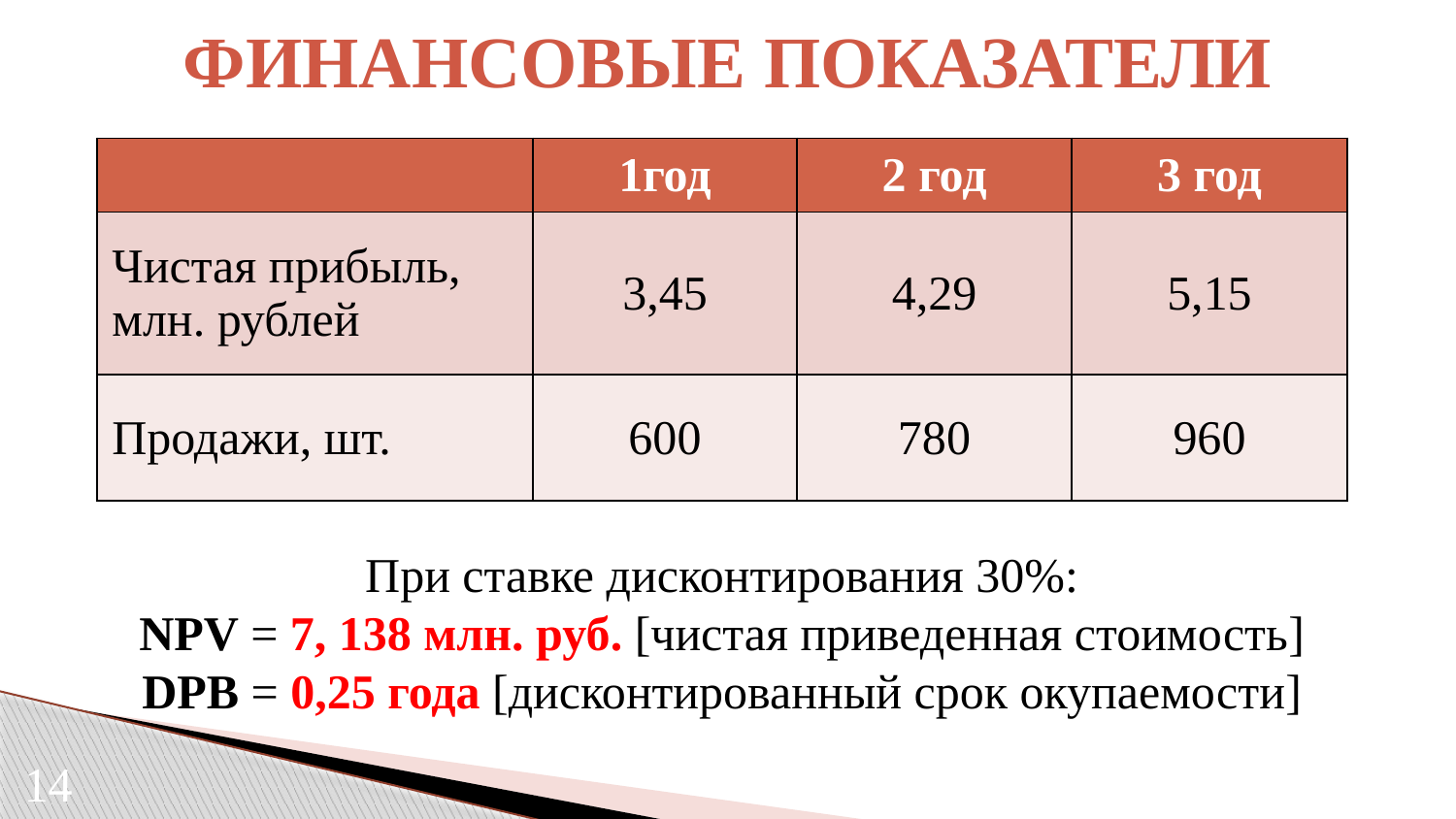

Финансовые показатели
|  | 1год | 2 год | 3 год |
| --- | --- | --- | --- |
| Чистая прибыль, млн. рублей | 3,45 | 4,29 | 5,15 |
| Продажи, шт. | 600 | 780 | 960 |
При ставке дисконтирования 30%:
NPV = 7, 138 млн. руб. [чистая приведенная стоимость]
DPB = 0,25 года [дисконтированный срок окупаемости]
14